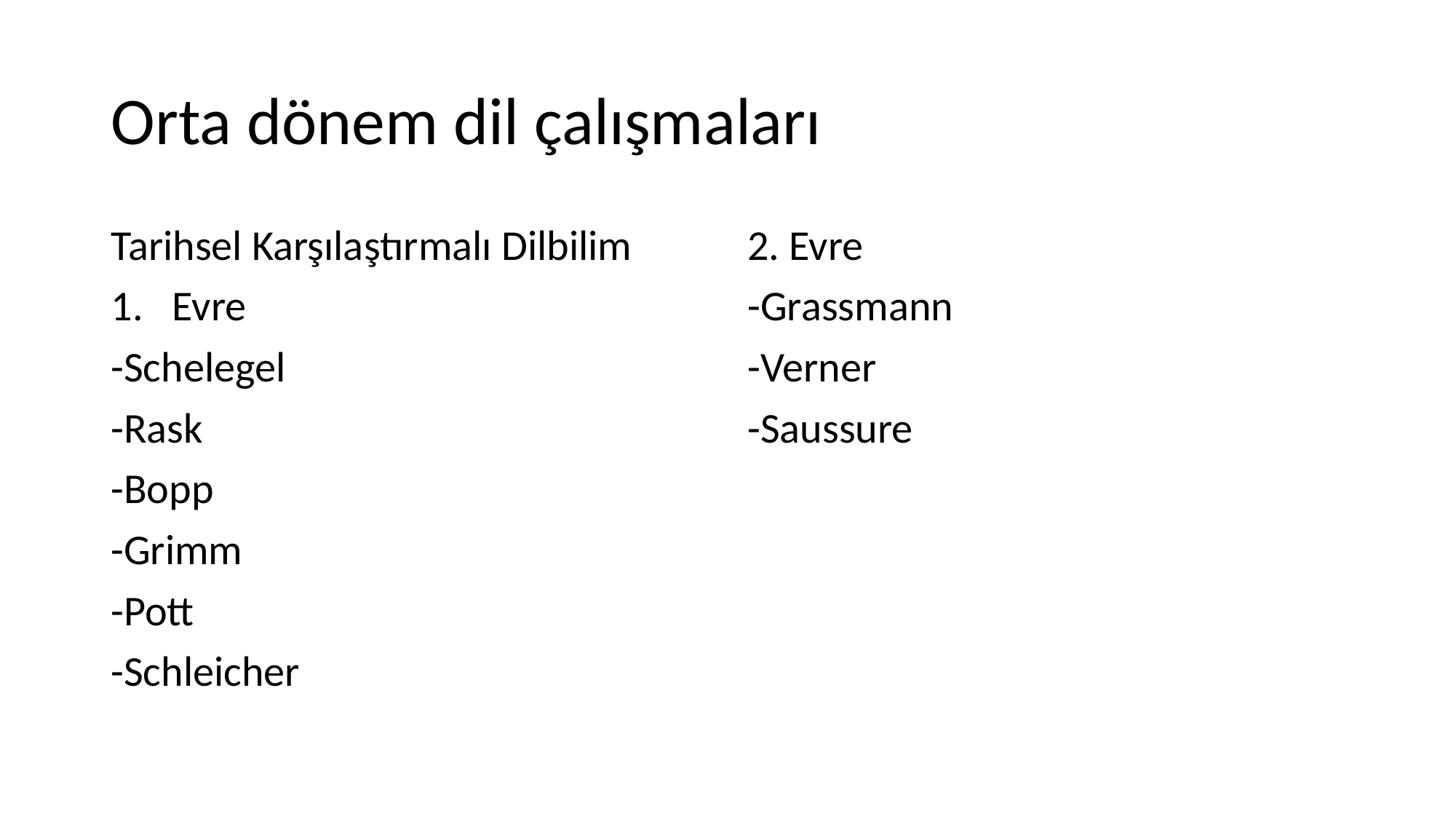

# Orta dönem dil çalışmaları
Tarihsel Karşılaştırmalı Dilbilim
Evre
-Schelegel
-Rask
-Bopp
-Grimm
-Pott
-Schleicher
2. Evre
-Grassmann
-Verner
-Saussure